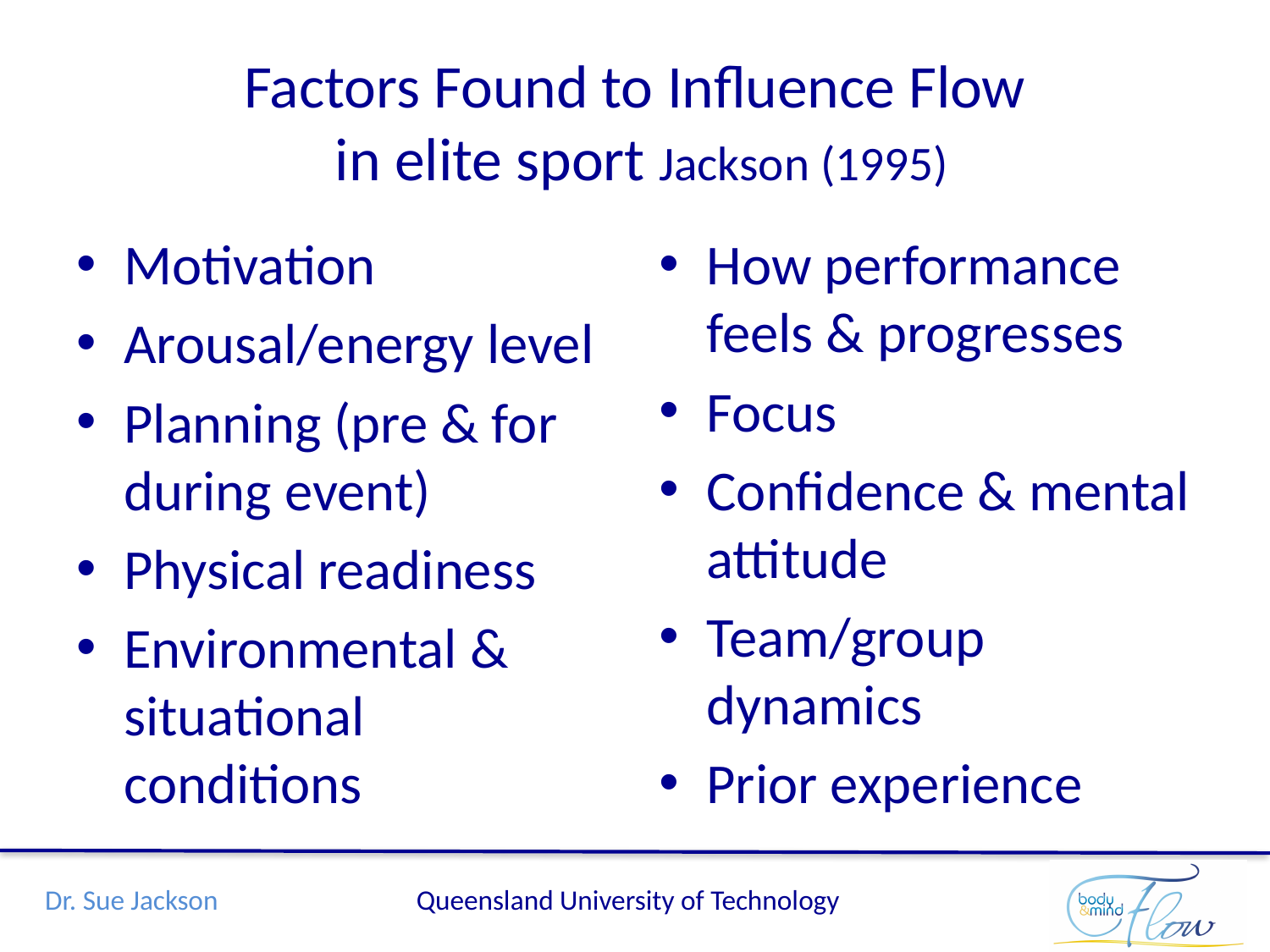

# Factors Found to Influence Flow in elite sport Jackson (1995)
Motivation
Arousal/energy level
Planning (pre & for during event)
Physical readiness
Environmental & situational conditions

How performance feels & progresses
Focus
Confidence & mental attitude
Team/group dynamics
Prior experience